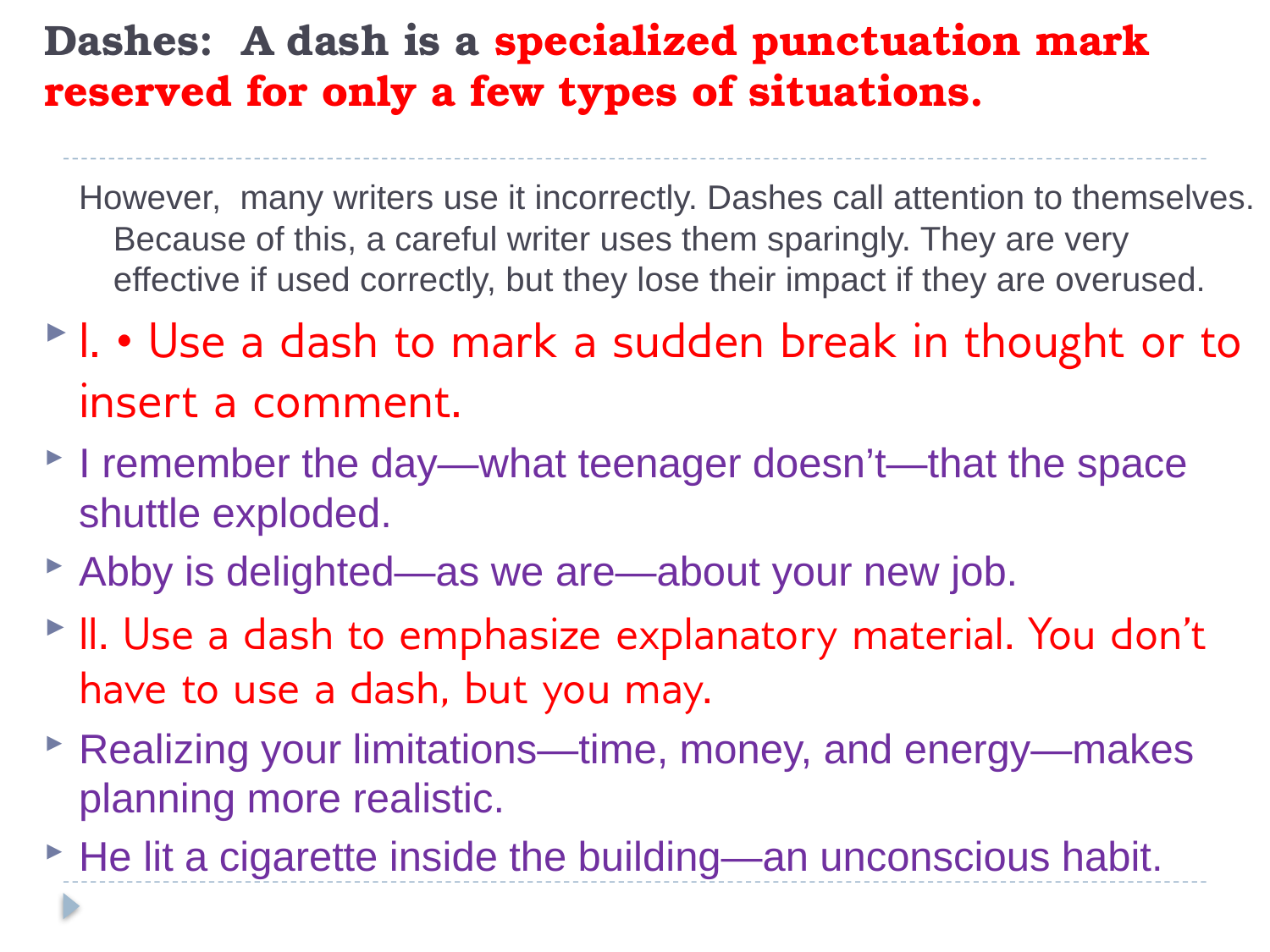

# Dashes:  A dash is a specialized punctuation mark reserved for only a few types of situations.
However,  many writers use it incorrectly. Dashes call attention to themselves. Because of this, a careful writer uses them sparingly. They are very effective if used correctly, but they lose their impact if they are overused.
I. • Use a dash to mark a sudden break in thought or to insert a comment.
I remember the day—what teenager doesn’t—that the space shuttle exploded.
Abby is delighted—as we are—about your new job.
II. Use a dash to emphasize explanatory material. You don’t have to use a dash, but you may.
Realizing your limitations—time, money, and energy—makes planning more realistic.
He lit a cigarette inside the building—an unconscious habit.